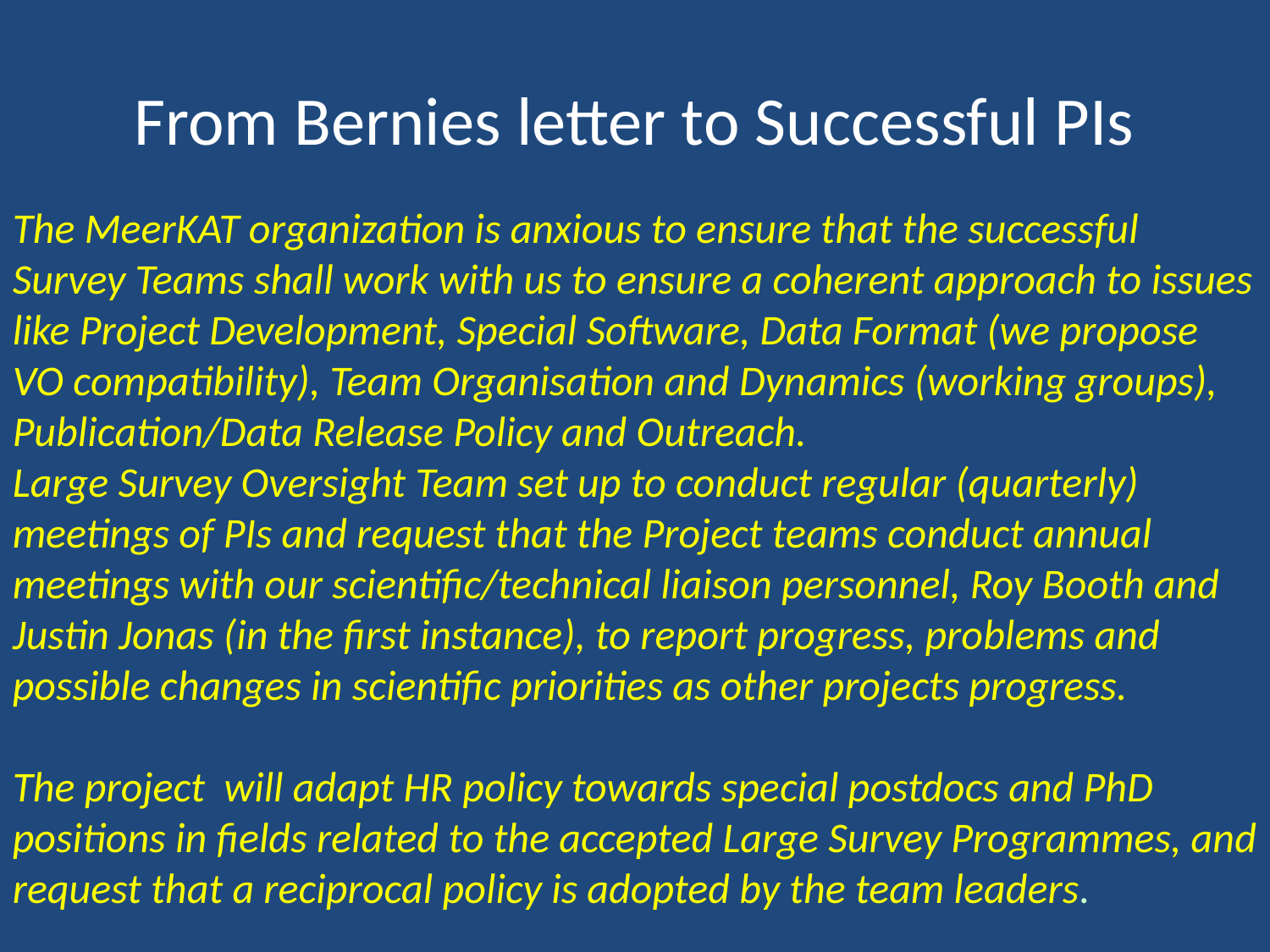

# From Bernies letter to Successful PIs

The MeerKAT organization is anxious to ensure that the successful Survey Teams shall work with us to ensure a coherent approach to issues like Project Development, Special Software, Data Format (we propose VO compatibility), Team Organisation and Dynamics (working groups), Publication/Data Release Policy and Outreach.
Large Survey Oversight Team set up to conduct regular (quarterly) meetings of PIs and request that the Project teams conduct annual meetings with our scientific/technical liaison personnel, Roy Booth and Justin Jonas (in the first instance), to report progress, problems and possible changes in scientific priorities as other projects progress.

The project  will adapt HR policy towards special postdocs and PhD positions in fields related to the accepted Large Survey Programmes, and request that a reciprocal policy is adopted by the team leaders.